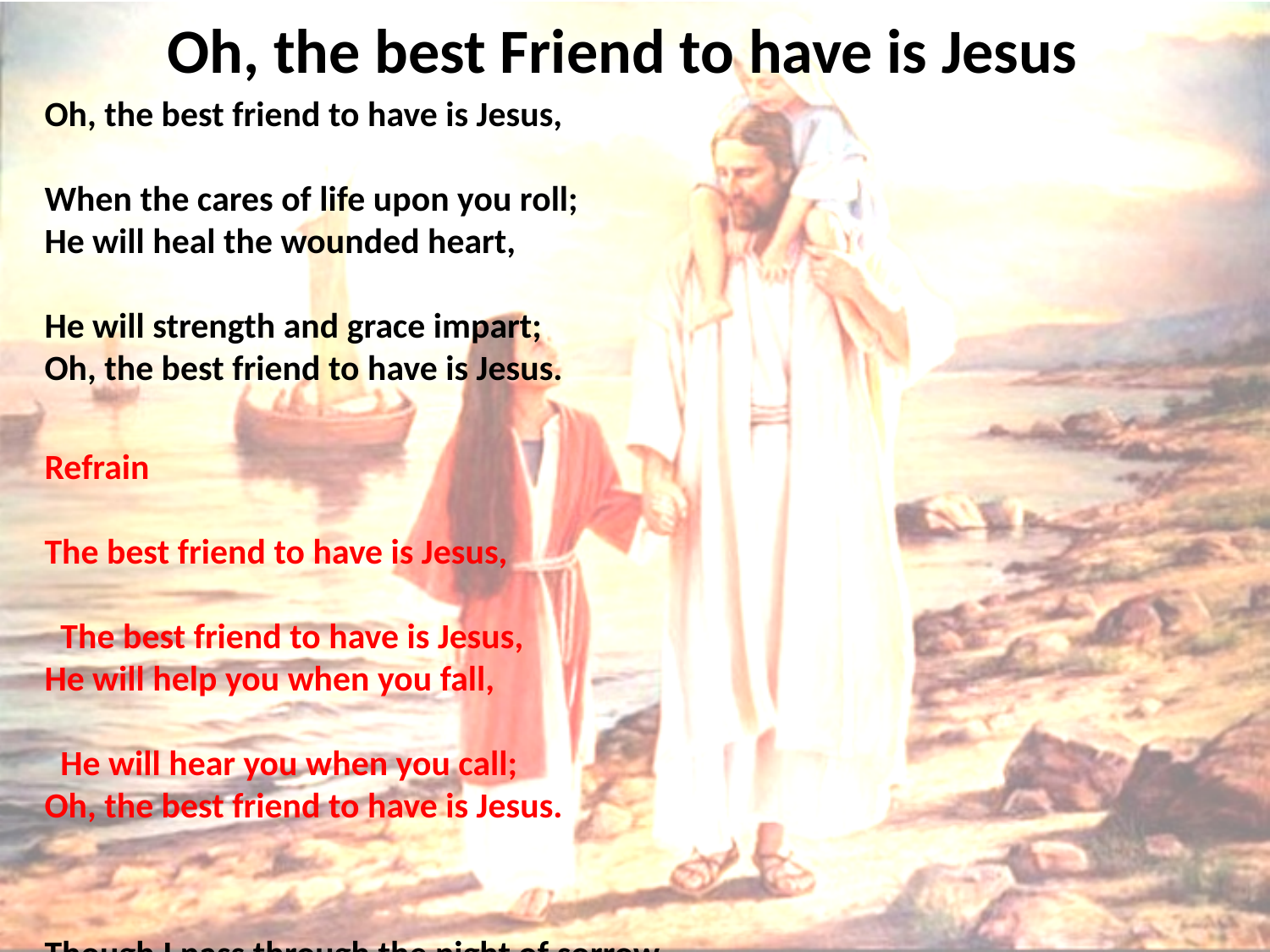

# Oh, the best Friend to have is Jesus
Oh, the best friend to have is Jesus,                                                                                     When the cares of life upon you roll;
He will heal the wounded heart,                                                                                                  He will strength and grace impart;
Oh, the best friend to have is Jesus.

Refrain                                                                                                                                          The best friend to have is Jesus,                                                                                                      The best friend to have is Jesus,
He will help you when you fall,                                                                                                        He will hear you when you call;
Oh, the best friend to have is Jesus.

Though I pass through the night of sorrow,                                                                                   And the chilly waves of Jordan roll,
Never need I shrink nor fear,                                                                                                             For my Savior is so near,
Oh, the best friend to have is Jesus.